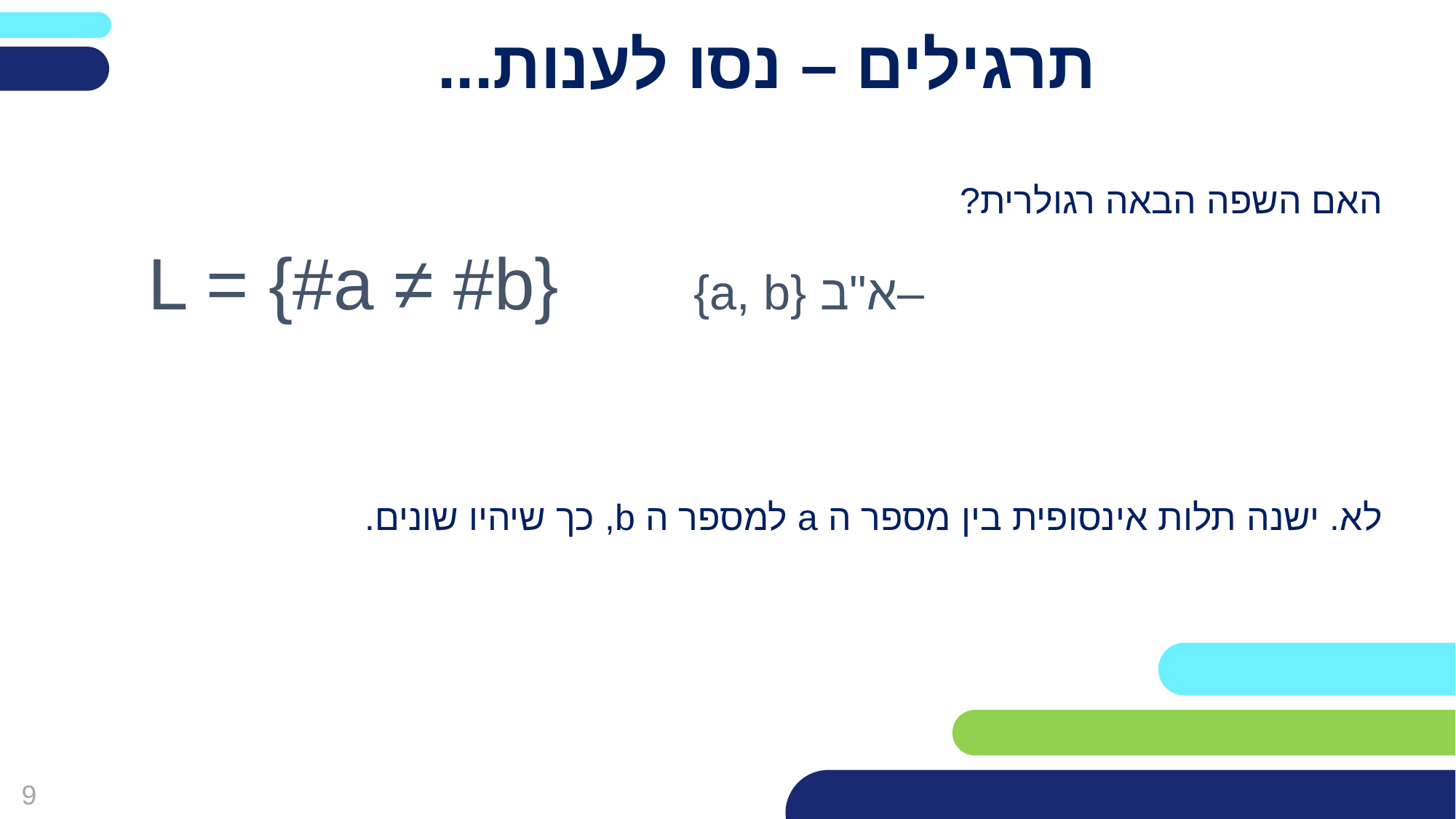

# תרגילים – נסו לענות...

האם השפה הבאה רגולרית?

לא. ישנה תלות אינסופית בין מספר ה a למספר ה b, כך שיהיו שונים.
L = {#a ≠ #b}       {a, b} א"ב–